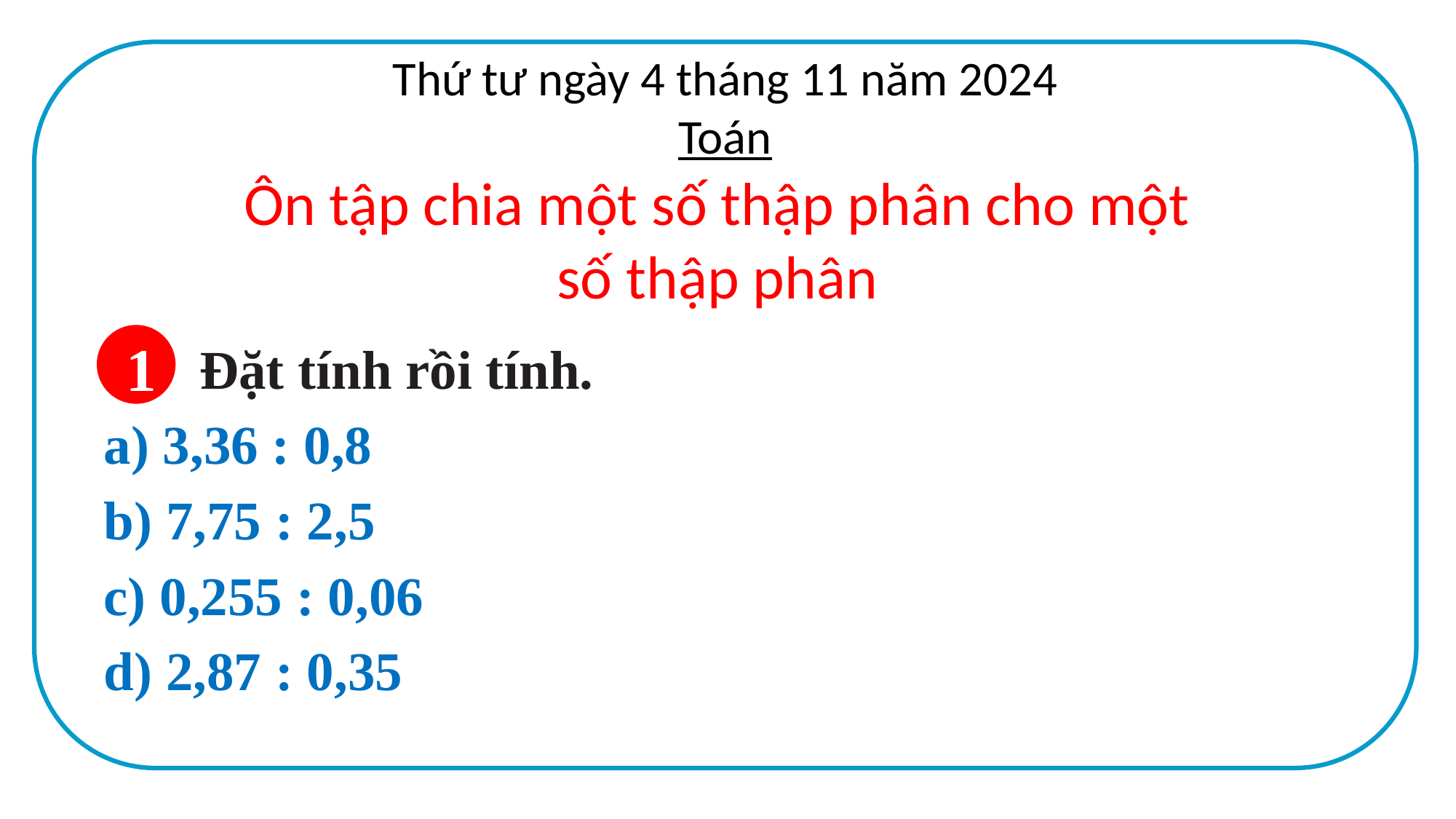

Đặt tính rồi tính.
a) 3,36 : 0,8
b) 7,75 : 2,5
c) 0,255 : 0,06
d) 2,87 : 0,35
Thứ tư ngày 4 tháng 11 năm 2024
Toán
Ôn tập chia một số thập phân cho một số thập phân

1